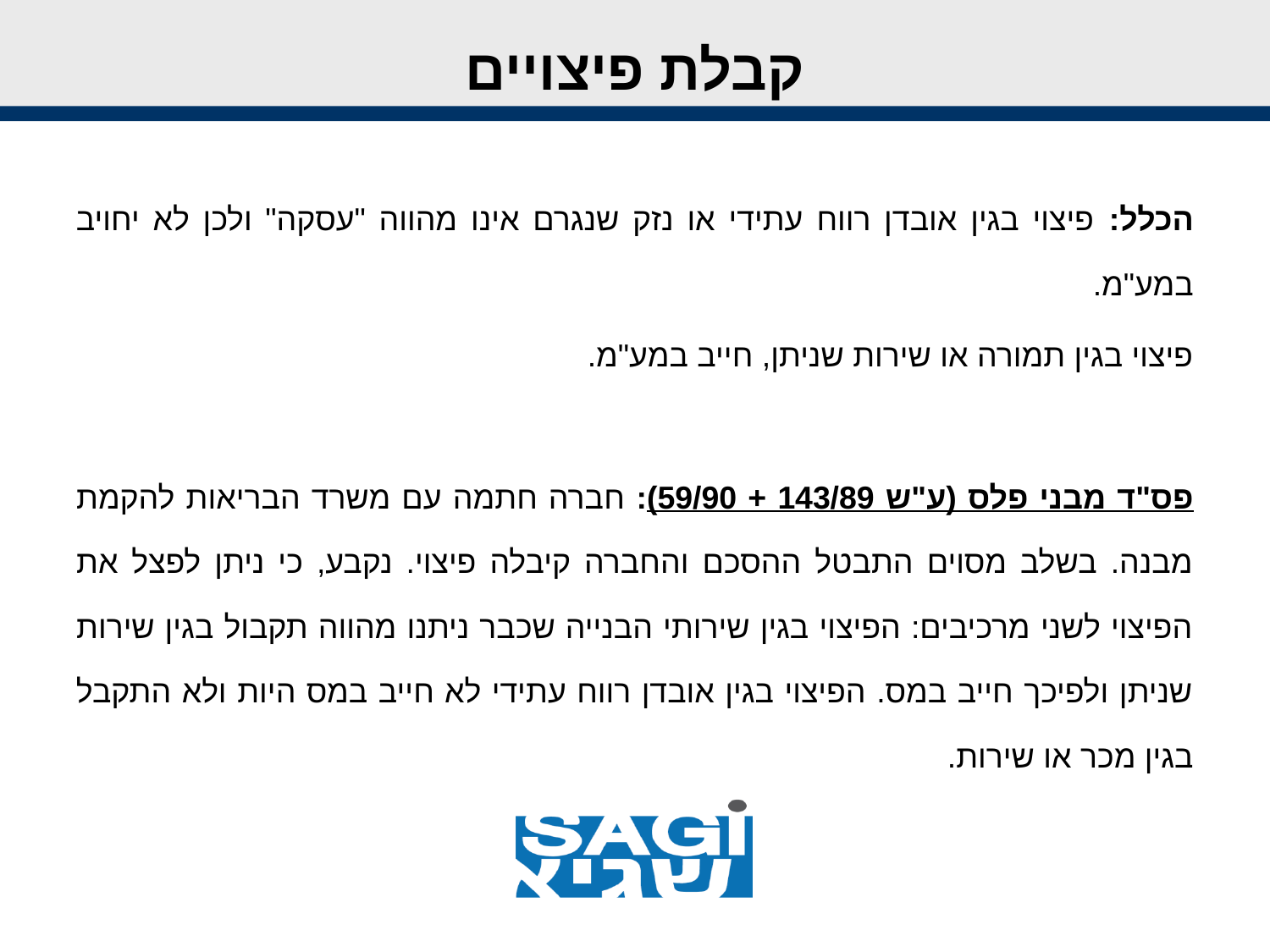

# קבלת פיצויים
הכלל: פיצוי בגין אובדן רווח עתידי או נזק שנגרם אינו מהווה "עסקה" ולכן לא יחויב במע"מ.
פיצוי בגין תמורה או שירות שניתן, חייב במע"מ.

פס"ד מבני פלס (ע"ש 143/89 + 59/90): חברה חתמה עם משרד הבריאות להקמת מבנה. בשלב מסוים התבטל ההסכם והחברה קיבלה פיצוי. נקבע, כי ניתן לפצל את הפיצוי לשני מרכיבים: הפיצוי בגין שירותי הבנייה שכבר ניתנו מהווה תקבול בגין שירות שניתן ולפיכך חייב במס. הפיצוי בגין אובדן רווח עתידי לא חייב במס היות ולא התקבל בגין מכר או שירות.